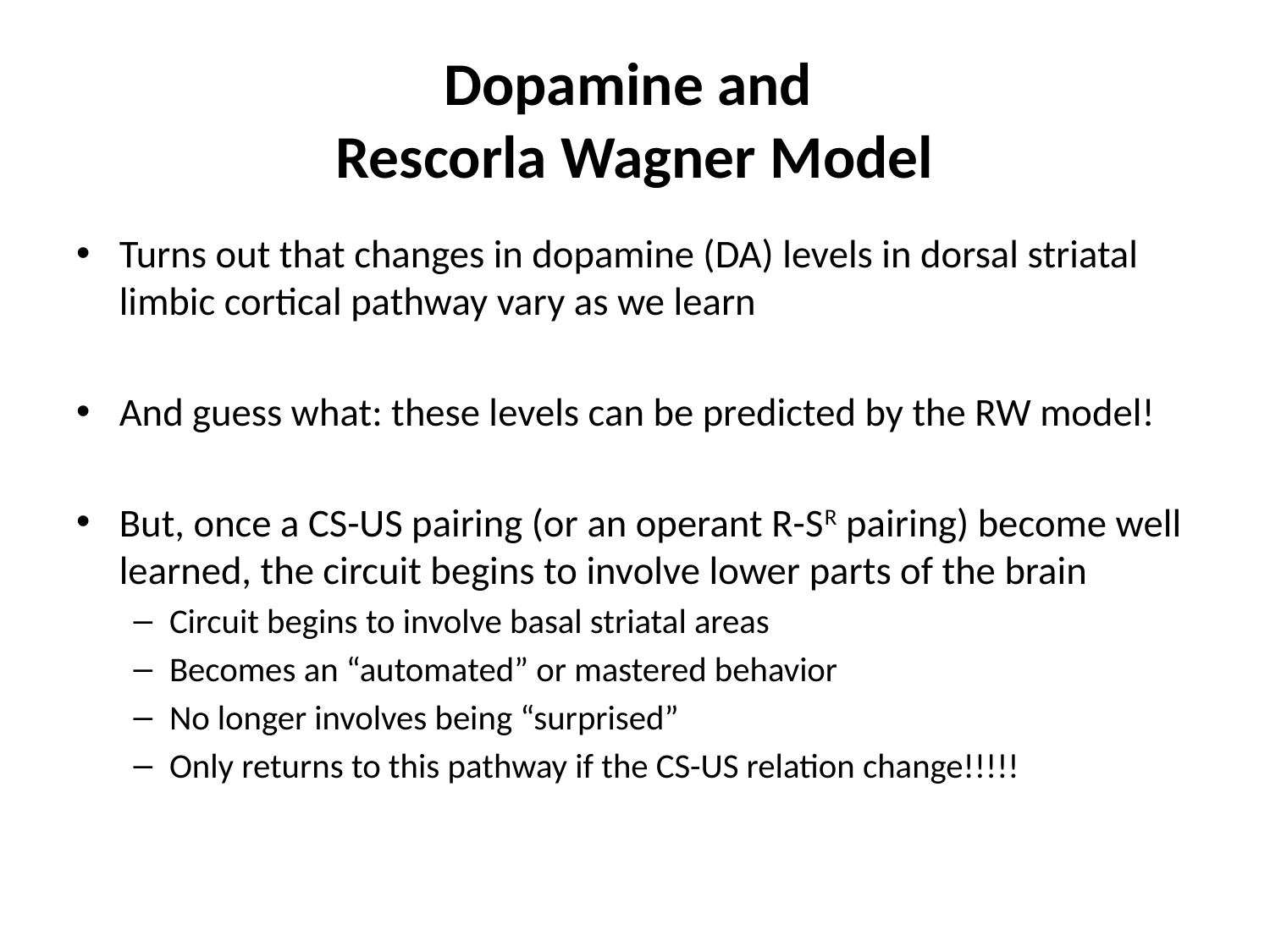

# Dopamine and Rescorla Wagner Model
Turns out that changes in dopamine (DA) levels in dorsal striatal limbic cortical pathway vary as we learn

And guess what: these levels can be predicted by the RW model!

But, once a CS-US pairing (or an operant R-SR pairing) become well learned, the circuit begins to involve lower parts of the brain
Circuit begins to involve basal striatal areas
Becomes an “automated” or mastered behavior
No longer involves being “surprised”
Only returns to this pathway if the CS-US relation change!!!!!